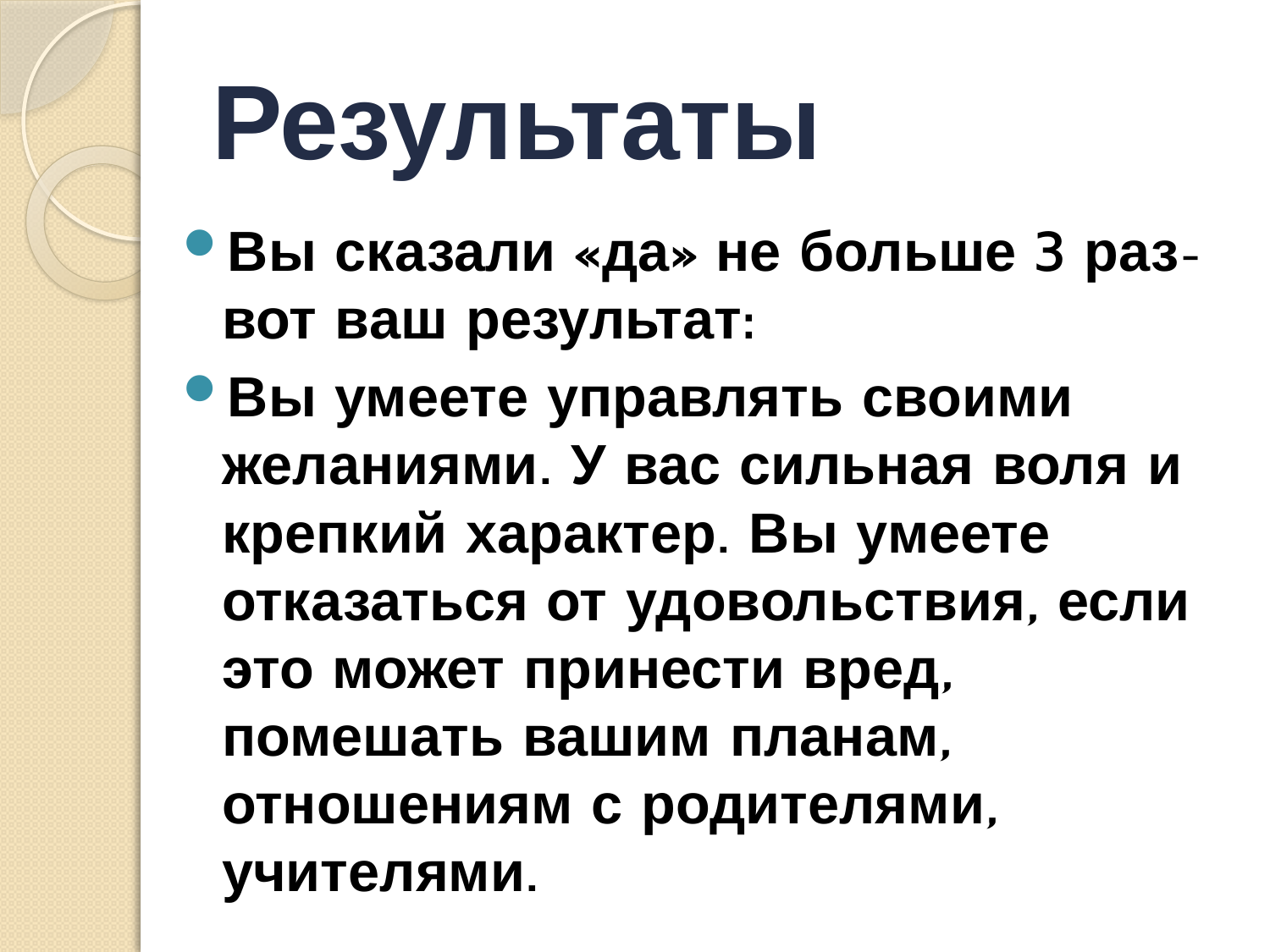

# Результаты
Вы сказали «да» не больше 3 раз- вот ваш результат:
Вы умеете управлять своими желаниями. У вас сильная воля и крепкий характер. Вы умеете отказаться от удовольствия, если это может принести вред, помешать вашим планам, отношениям с родителями, учителями.